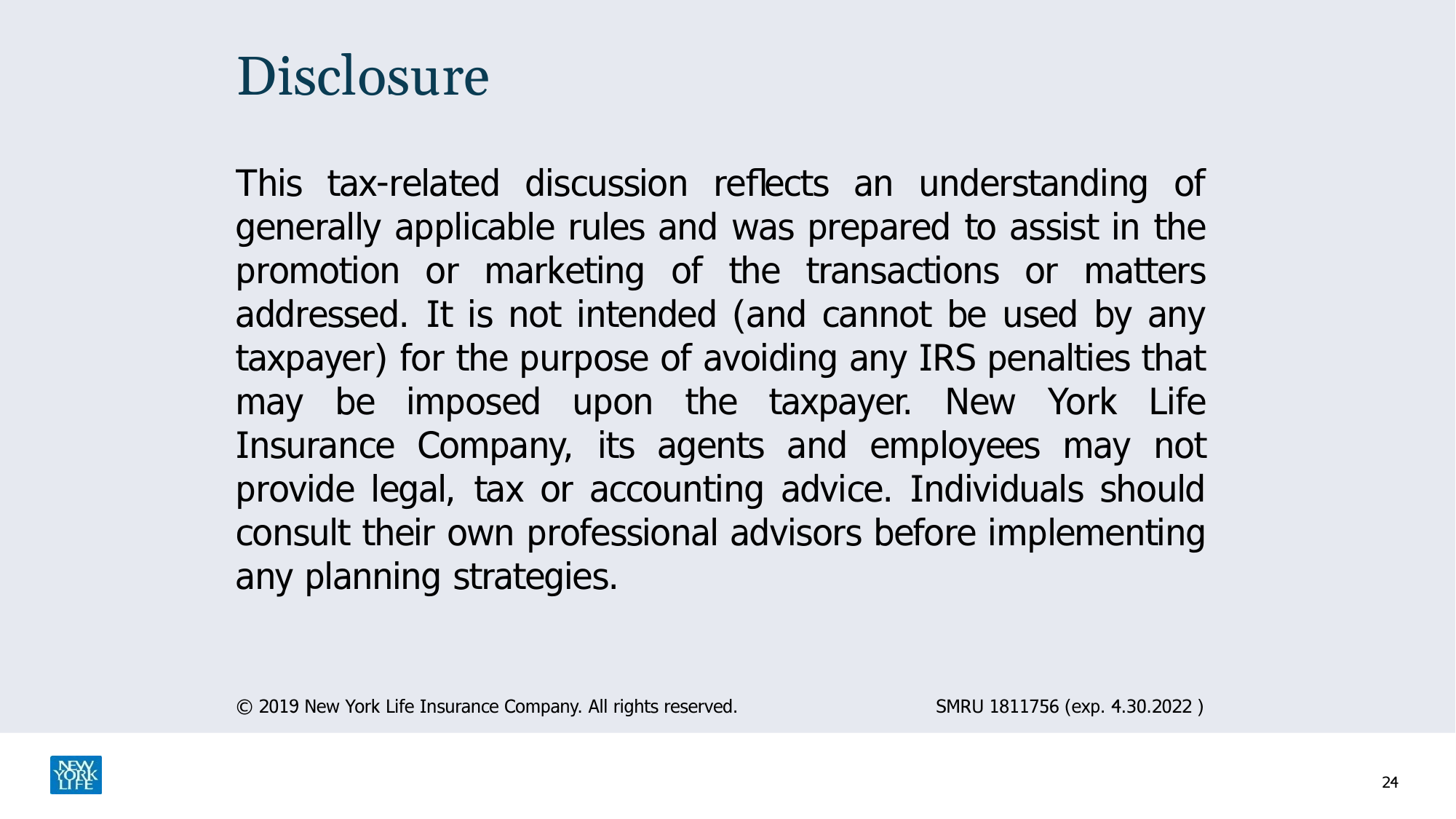

# Disclosure
This tax-related discussion reflects an understanding of generally applicable rules and was prepared to assist in the promotion or marketing of the transactions or matters addressed. It is not intended (and cannot be used by any taxpayer) for the purpose of avoiding any IRS penalties that may be imposed upon the taxpayer. New York Life Insurance Company, its agents and employees may not provide legal, tax or accounting advice. Individuals should consult their own professional advisors before implementing any planning strategies.

© 2019 New York Life Insurance Company. All rights reserved.		        SMRU 1811756 (exp. 4.30.2022 )
24